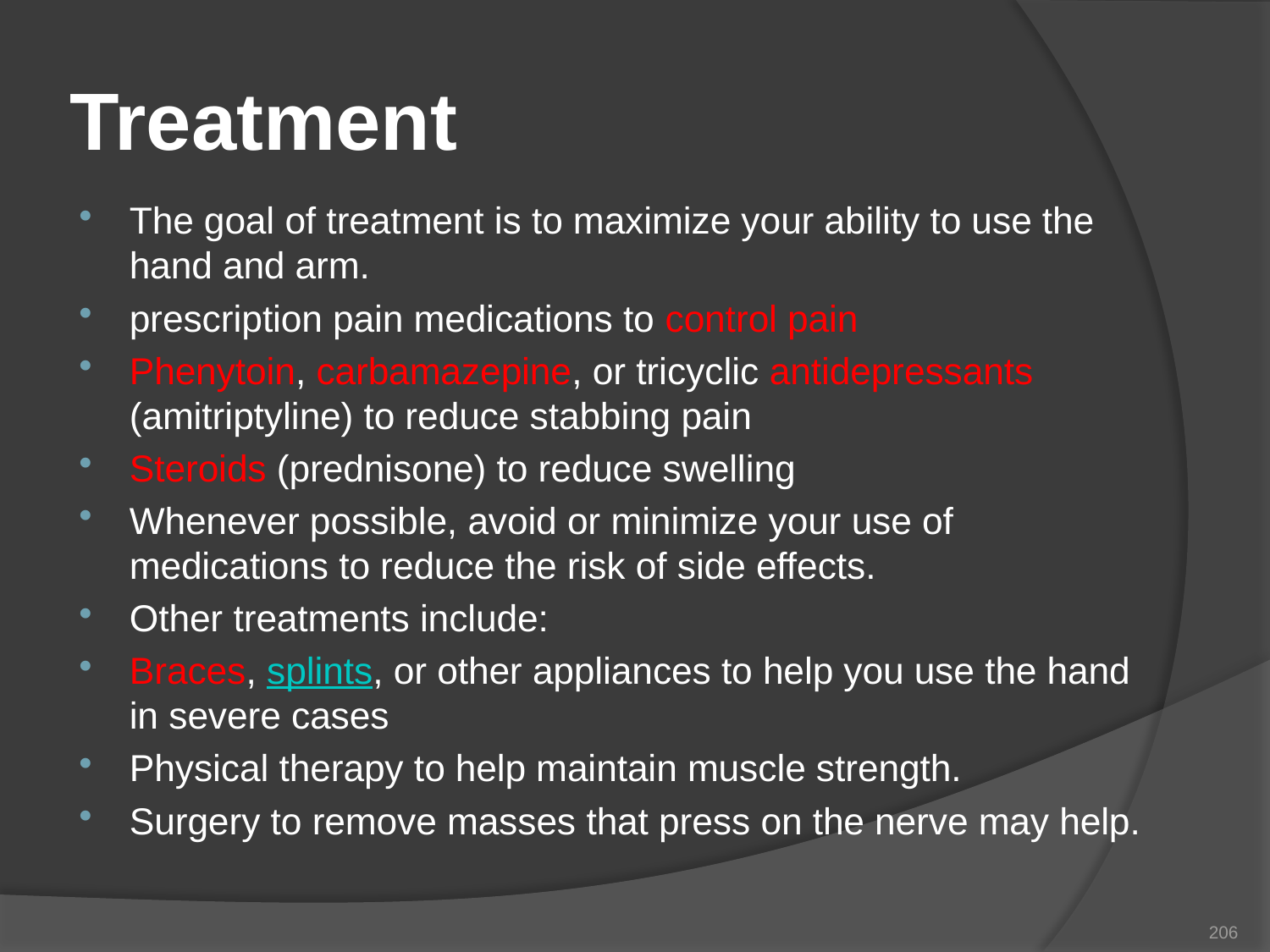

# Treatment
The goal of treatment is to maximize your ability to use the hand and arm.
prescription pain medications to control pain
Phenytoin, carbamazepine, or tricyclic antidepressants (amitriptyline) to reduce stabbing pain
Steroids (prednisone) to reduce swelling
Whenever possible, avoid or minimize your use of medications to reduce the risk of side effects.
Other treatments include:
Braces, splints, or other appliances to help you use the hand in severe cases
Physical therapy to help maintain muscle strength.
Surgery to remove masses that press on the nerve may help.

206